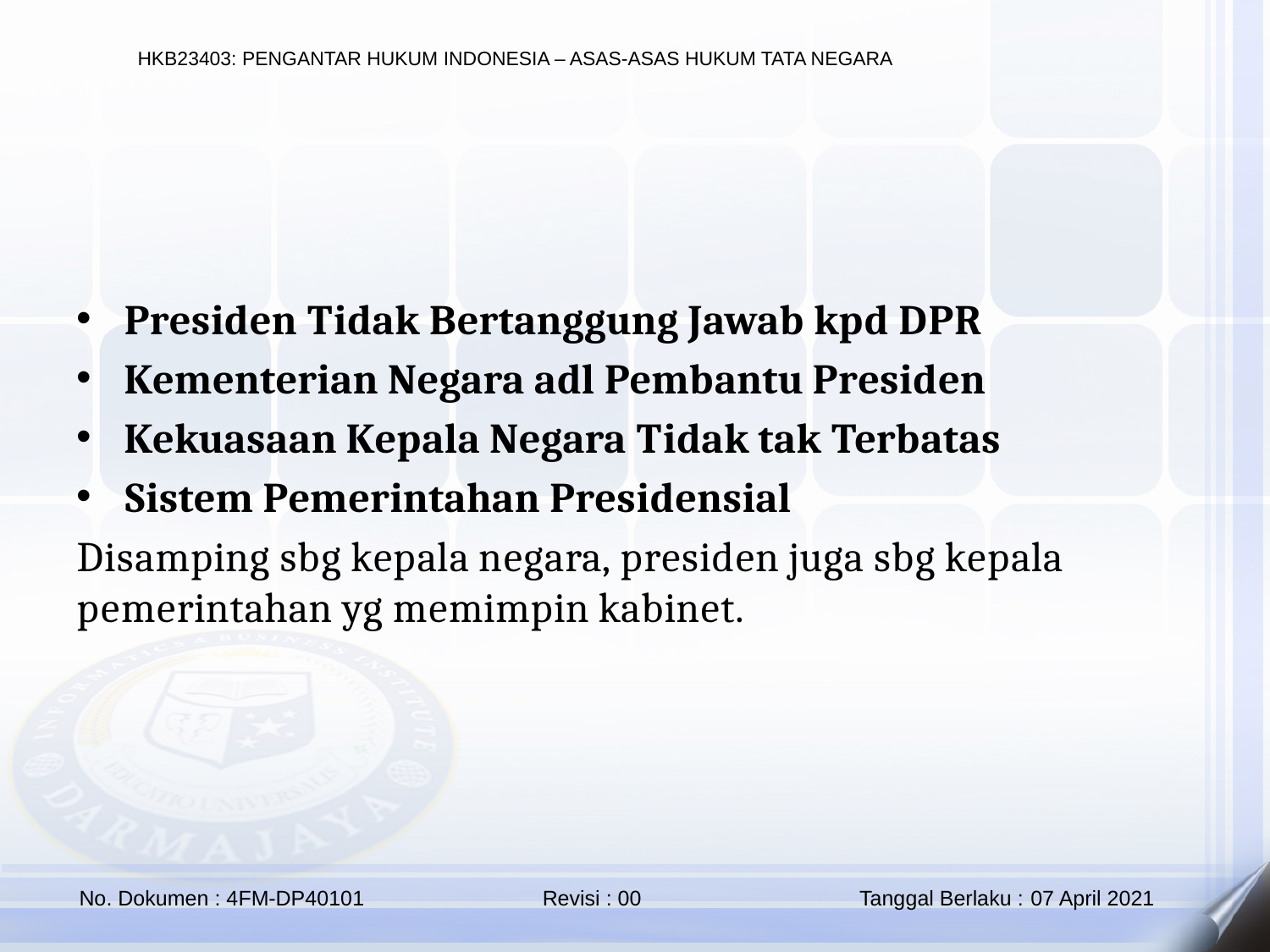

Presiden Tidak Bertanggung Jawab kpd DPR
Kementerian Negara adl Pembantu Presiden
Kekuasaan Kepala Negara Tidak tak Terbatas
Sistem Pemerintahan Presidensial
Disamping sbg kepala negara, presiden juga sbg kepala pemerintahan yg memimpin kabinet.